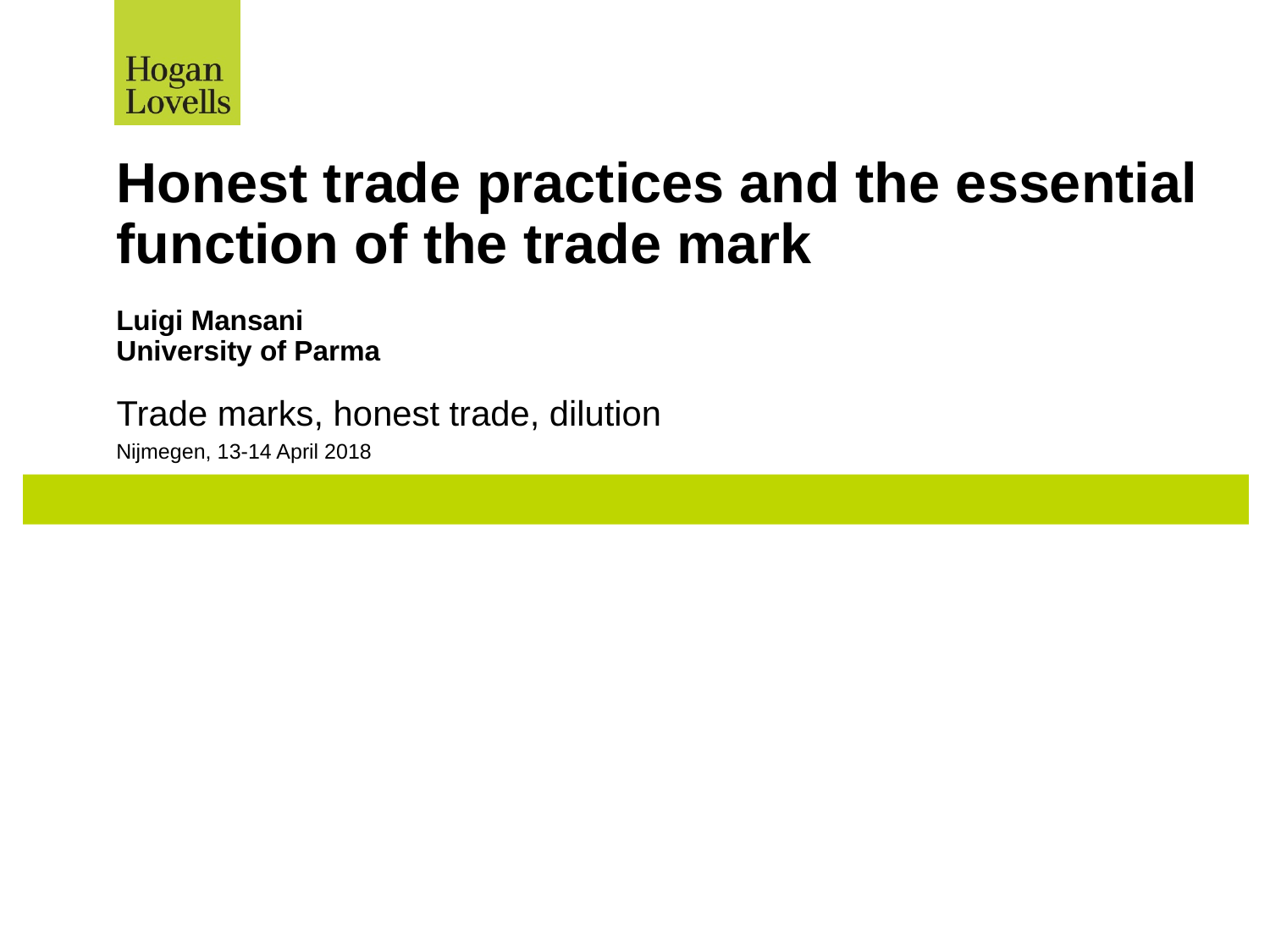

# Honest trade practices and the essential function of the trade mark
Luigi Mansani
University of Parma

Trade marks, honest trade, dilution
Nijmegen, 13-14 April 2018